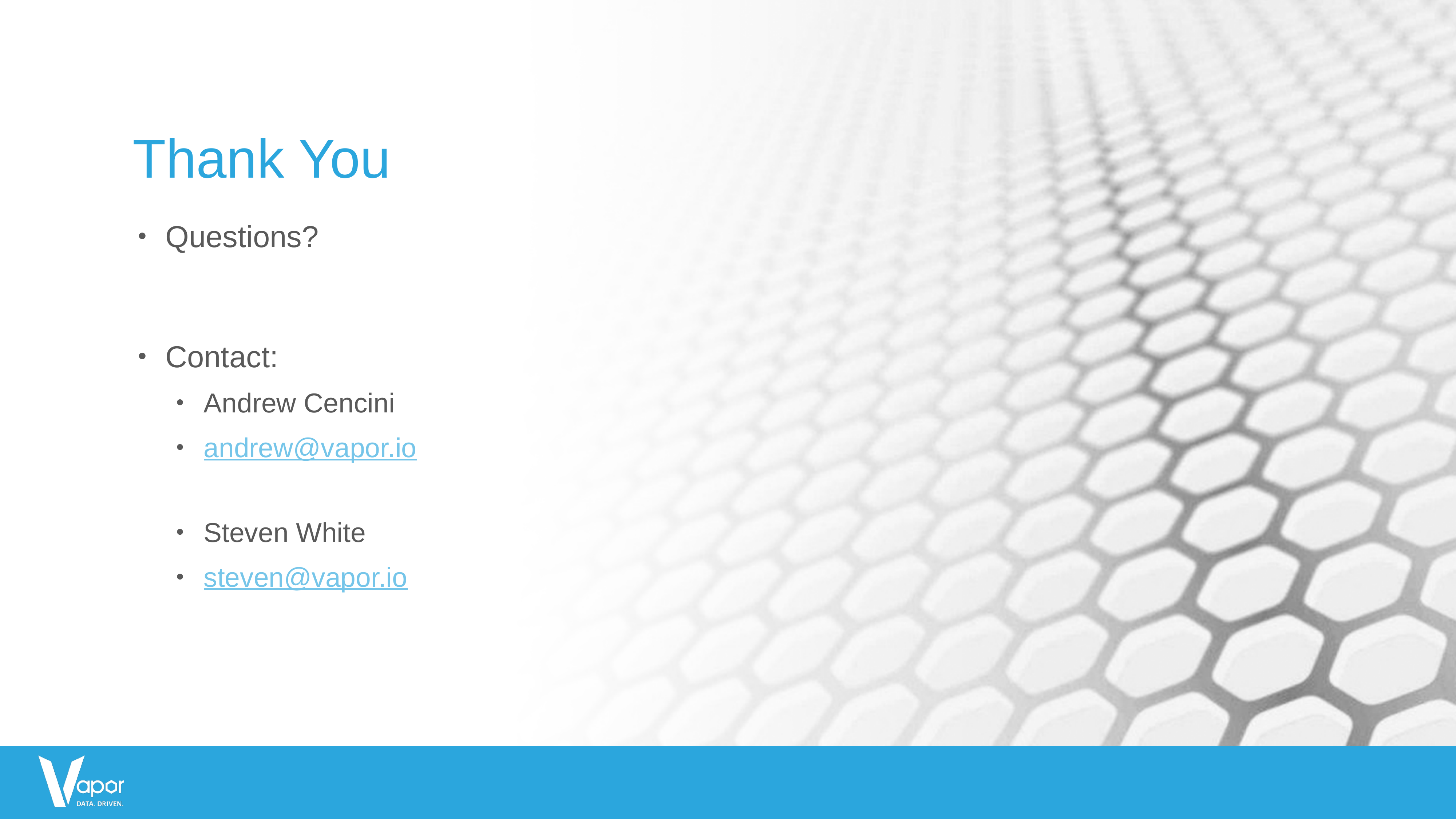

# Thank You
Questions?

Contact:
Andrew Cencini
andrew@vapor.io

Steven White
steven@vapor.io